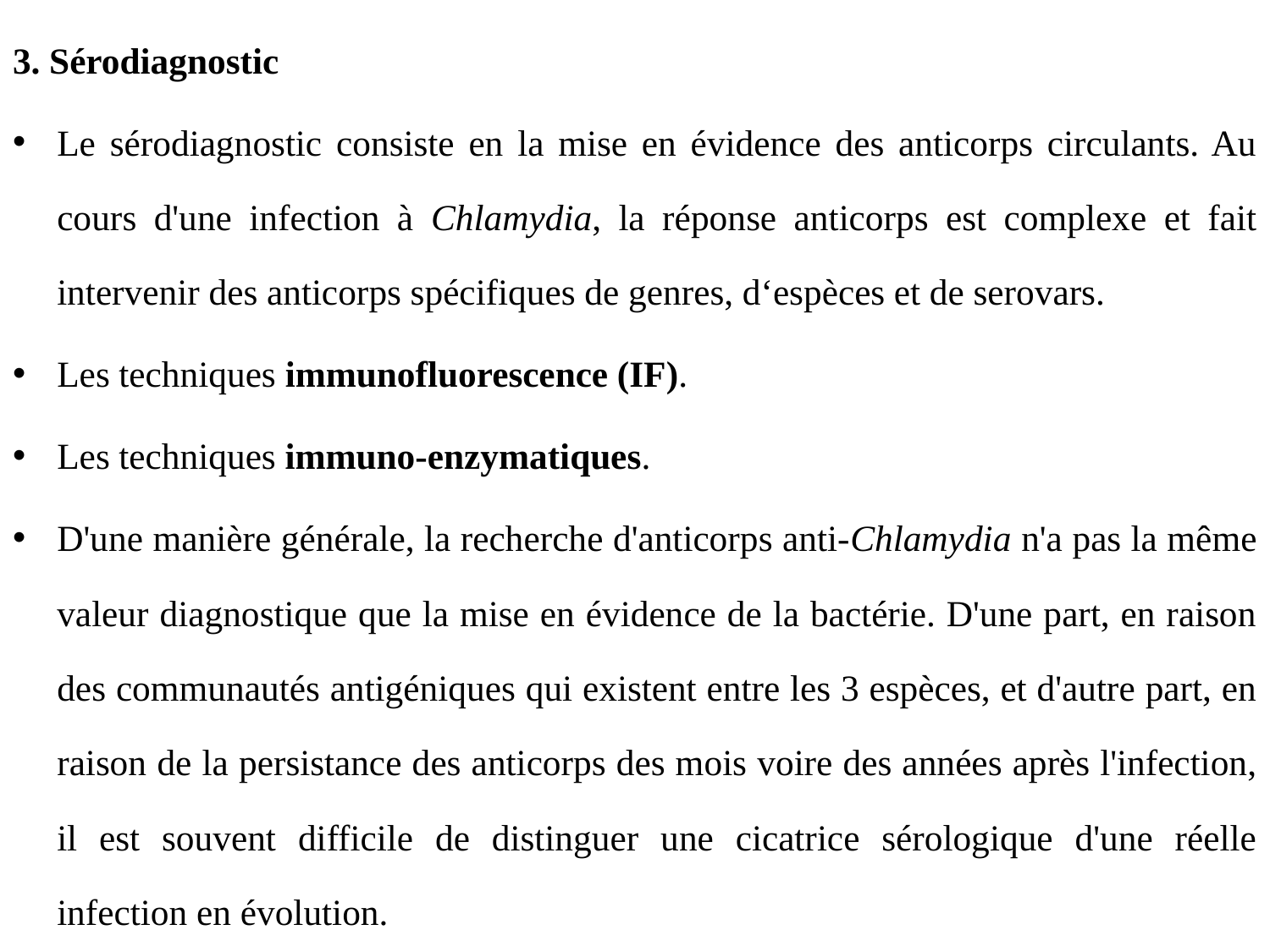

3. Sérodiagnostic
Le sérodiagnostic consiste en la mise en évidence des anticorps circulants. Au cours d'une infection à Chlamydia, la réponse anticorps est complexe et fait intervenir des anticorps spécifiques de genres, d‘espèces et de serovars.
Les techniques immunofluorescence (IF).
Les techniques immuno-enzymatiques.
D'une manière générale, la recherche d'anticorps anti-Chlamydia n'a pas la même valeur diagnostique que la mise en évidence de la bactérie. D'une part, en raison des communautés antigéniques qui existent entre les 3 espèces, et d'autre part, en raison de la persistance des anticorps des mois voire des années après l'infection, il est souvent difficile de distinguer une cicatrice sérologique d'une réelle infection en évolution.